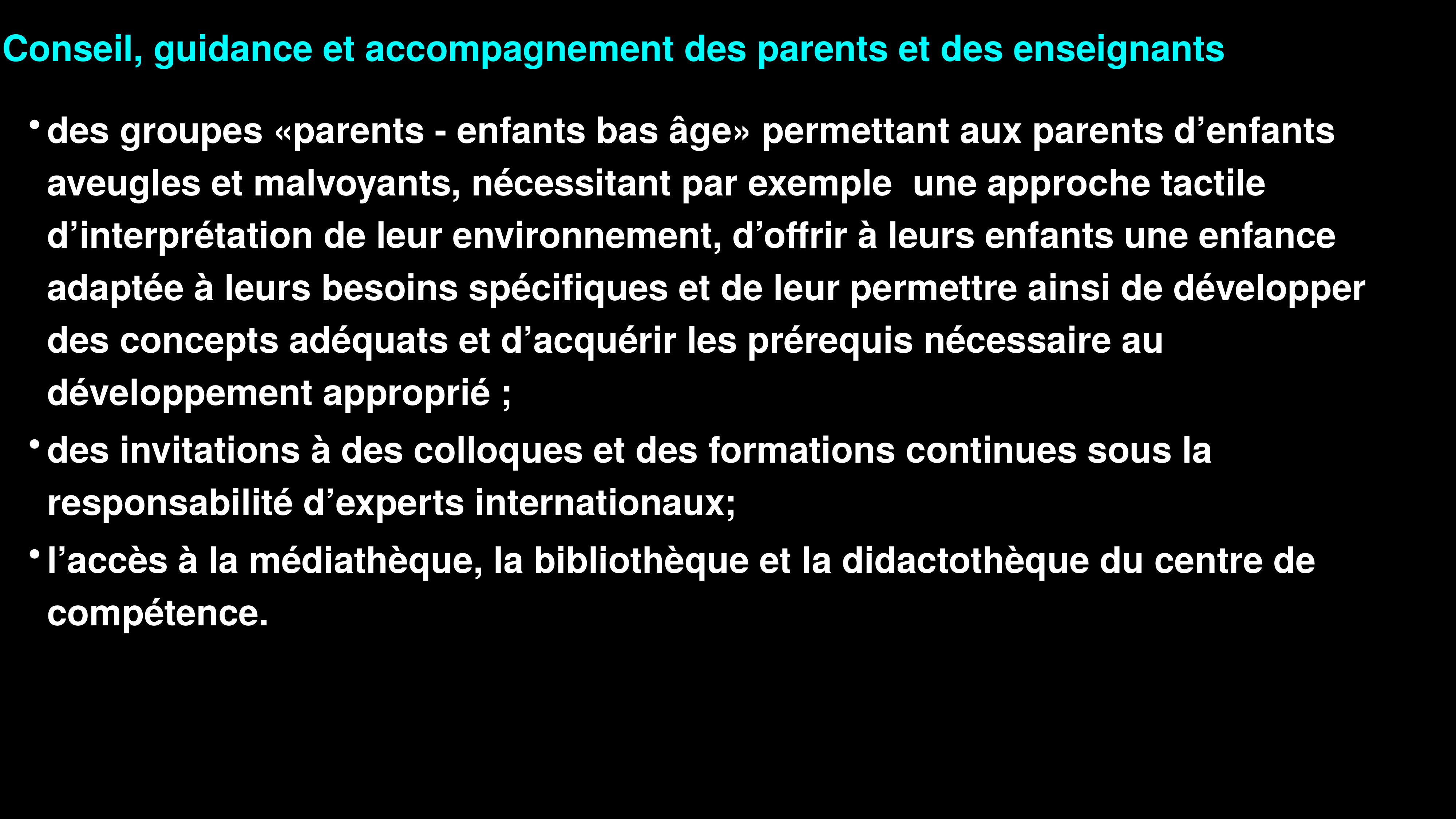

Conseil, guidance et accompagnement des parents et des enseignants
des groupes «parents - enfants bas âge» permettant aux parents d’enfants aveugles et malvoyants, nécessitant par exemple  une approche tactile d’interprétation de leur environnement, d’offrir à leurs enfants une enfance adaptée à leurs besoins spécifiques et de leur permettre ainsi de développer des concepts adéquats et d’acquérir les prérequis nécessaire au développement approprié ;
des invitations à des colloques et des formations continues sous la responsabilité d’experts internationaux;
l’accès à la médiathèque, la bibliothèque et la didactothèque du centre de compétence.